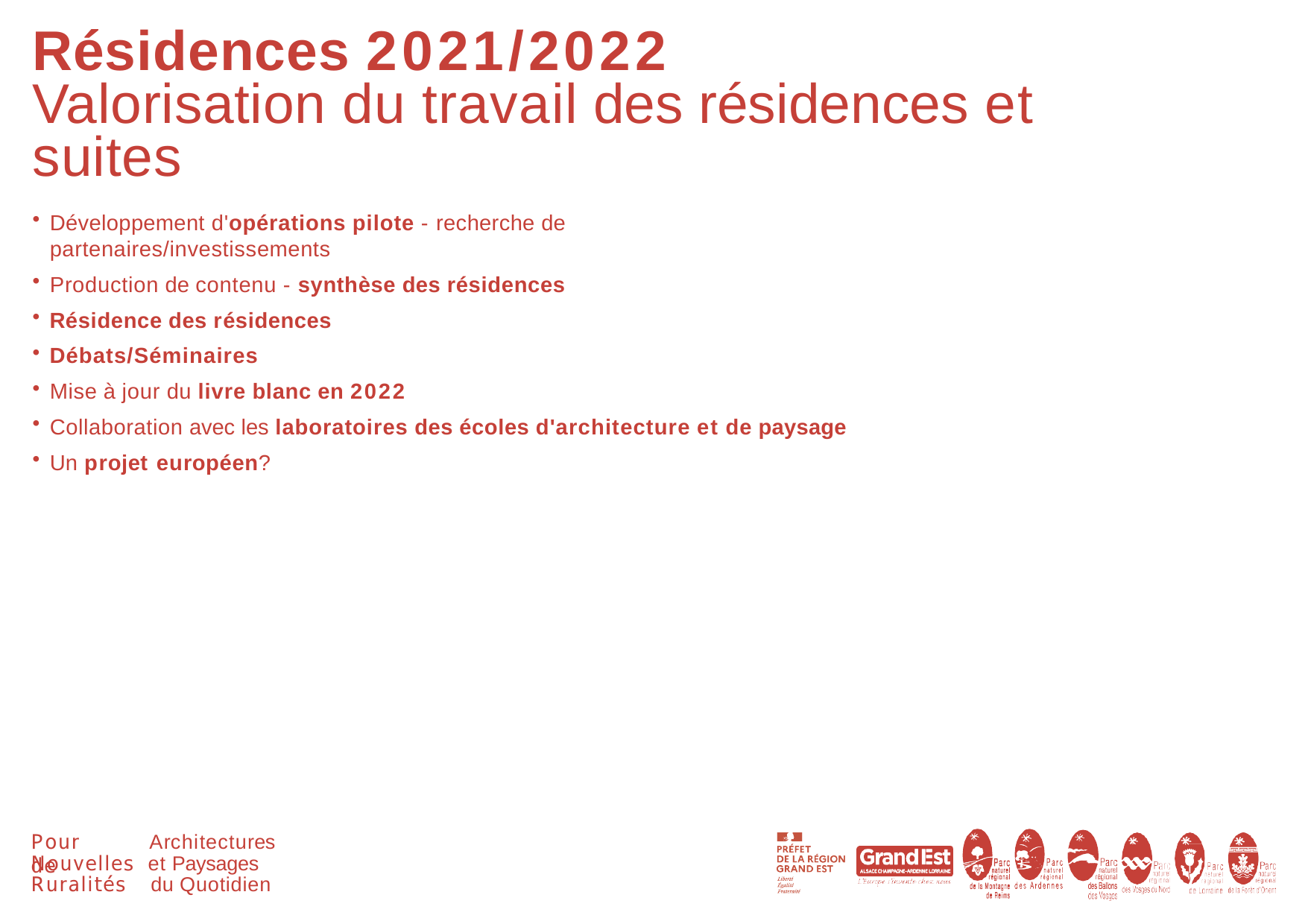

# Résidences 2021/2022
Valorisation du travail des résidences et
suites
Développement d'opérations pilote - recherche de partenaires/investissements
Production de contenu - synthèse des résidences
Résidence des résidences
Débats/Séminaires
Mise à jour du livre blanc en 2022
Collaboration avec les laboratoires des écoles d'architecture et de paysage
Un projet européen?
Pour de
Architectures
Nouvelles et Paysages
Ruralités	du Quotidien